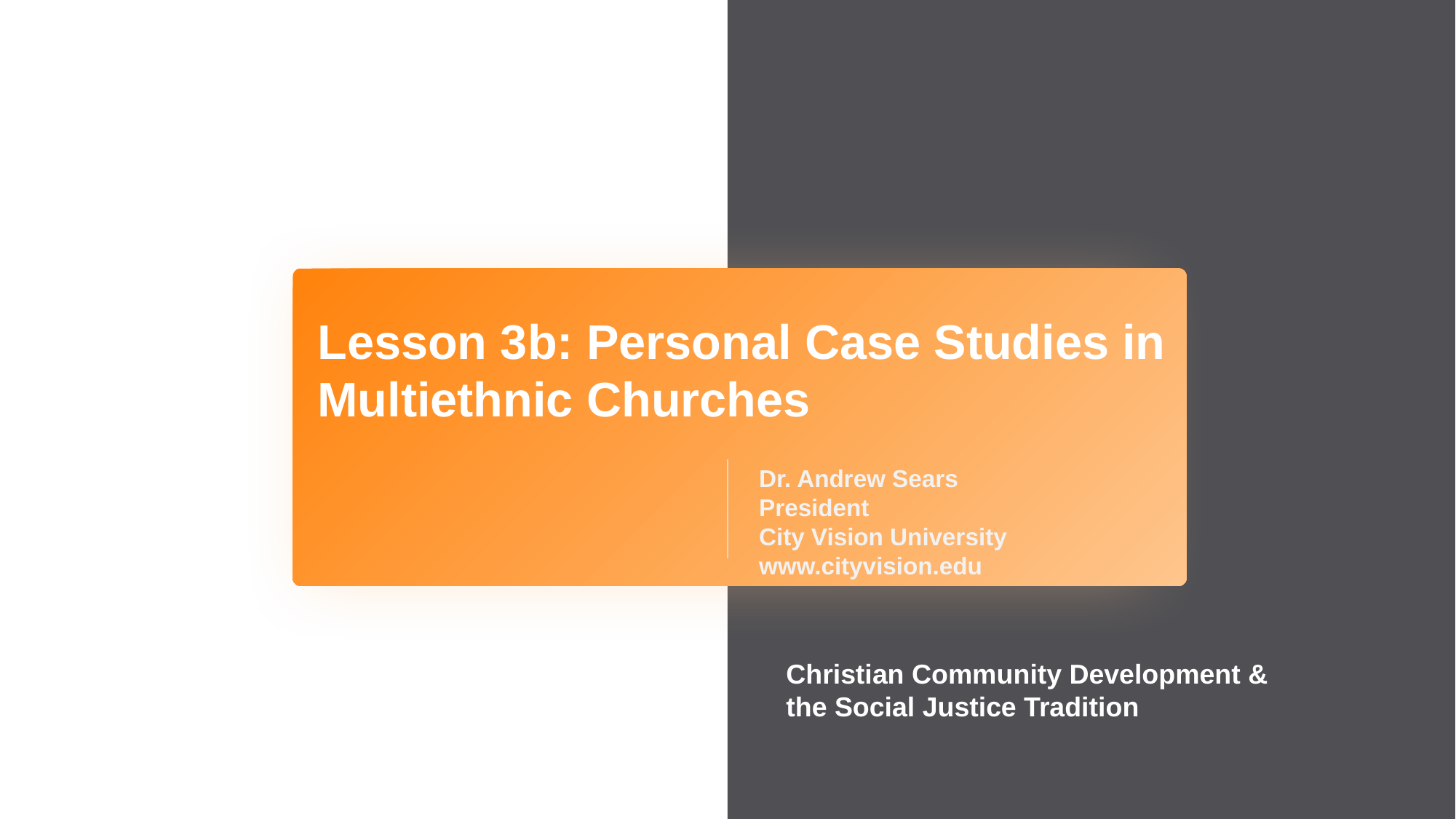

Lesson 3b: Personal Case Studies in Multiethnic Churches
Dr. Andrew Sears
President
City Vision University
www.cityvision.edu
Christian Community Development &
the Social Justice Tradition